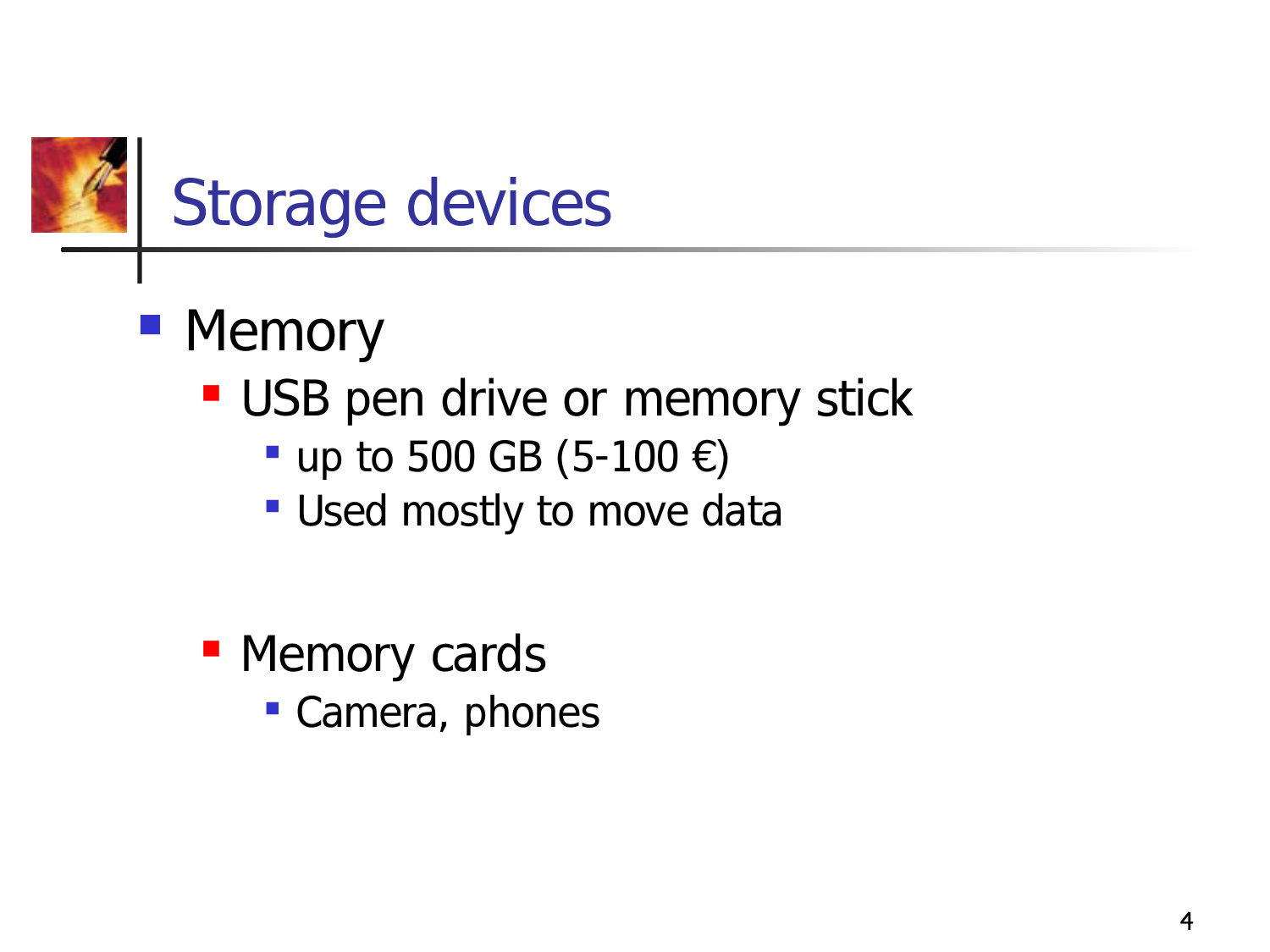

# Storage devices
Memory
USB pen drive or memory stick
up to 500 GB (5-100 €)
Used mostly to move data

Memory cards
Camera, phones

4